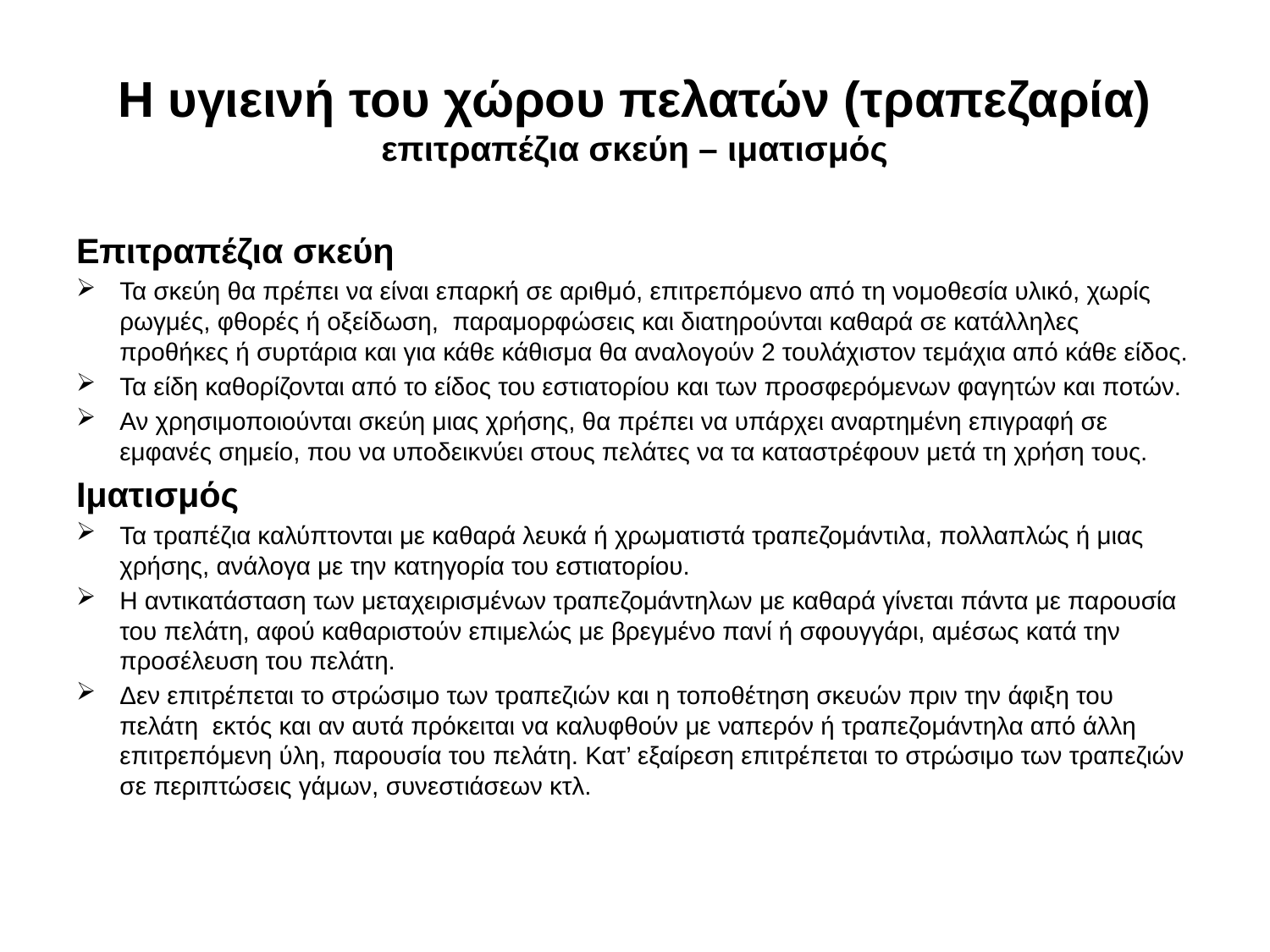

# Η υγιεινή του χώρου πελατών (τραπεζαρία) επιτραπέζια σκεύη – ιματισμός
Επιτραπέζια σκεύη
Τα σκεύη θα πρέπει να είναι επαρκή σε αριθμό, επιτρεπόμενο από τη νομοθεσία υλικό, χωρίς ρωγμές, φθορές ή οξείδωση,  παραμορφώσεις και διατηρούνται καθαρά σε κατάλληλες προθήκες ή συρτάρια και για κάθε κάθισμα θα αναλογούν 2 τουλάχιστον τεμάχια από κάθε είδος.
Τα είδη καθορίζονται από το είδος του εστιατορίου και των προσφερόμενων φαγητών και ποτών.
Αν χρησιμοποιούνται σκεύη μιας χρήσης, θα πρέπει να υπάρχει αναρτημένη επιγραφή σε εμφανές σημείο, που να υποδεικνύει στους πελάτες να τα καταστρέφουν μετά τη χρήση τους.
Ιματισμός
Τα τραπέζια καλύπτονται με καθαρά λευκά ή χρωματιστά τραπεζομάντιλα, πολλαπλώς ή μιας χρήσης, ανάλογα με την κατηγορία του εστιατορίου.
Η αντικατάσταση των μεταχειρισμένων τραπεζομάντηλων με καθαρά γίνεται πάντα με παρουσία του πελάτη, αφού καθαριστούν επιμελώς με βρεγμένο πανί ή σφουγγάρι, αμέσως κατά την προσέλευση του πελάτη.
Δεν επιτρέπεται το στρώσιμο των τραπεζιών και η τοποθέτηση σκευών πριν την άφιξη του πελάτη  εκτός και αν αυτά πρόκειται να καλυφθούν με ναπερόν ή τραπεζομάντηλα από άλλη επιτρεπόμενη ύλη, παρουσία του πελάτη. Κατ’ εξαίρεση επιτρέπεται το στρώσιμο των τραπεζιών σε περιπτώσεις γάμων, συνεστιάσεων κτλ.